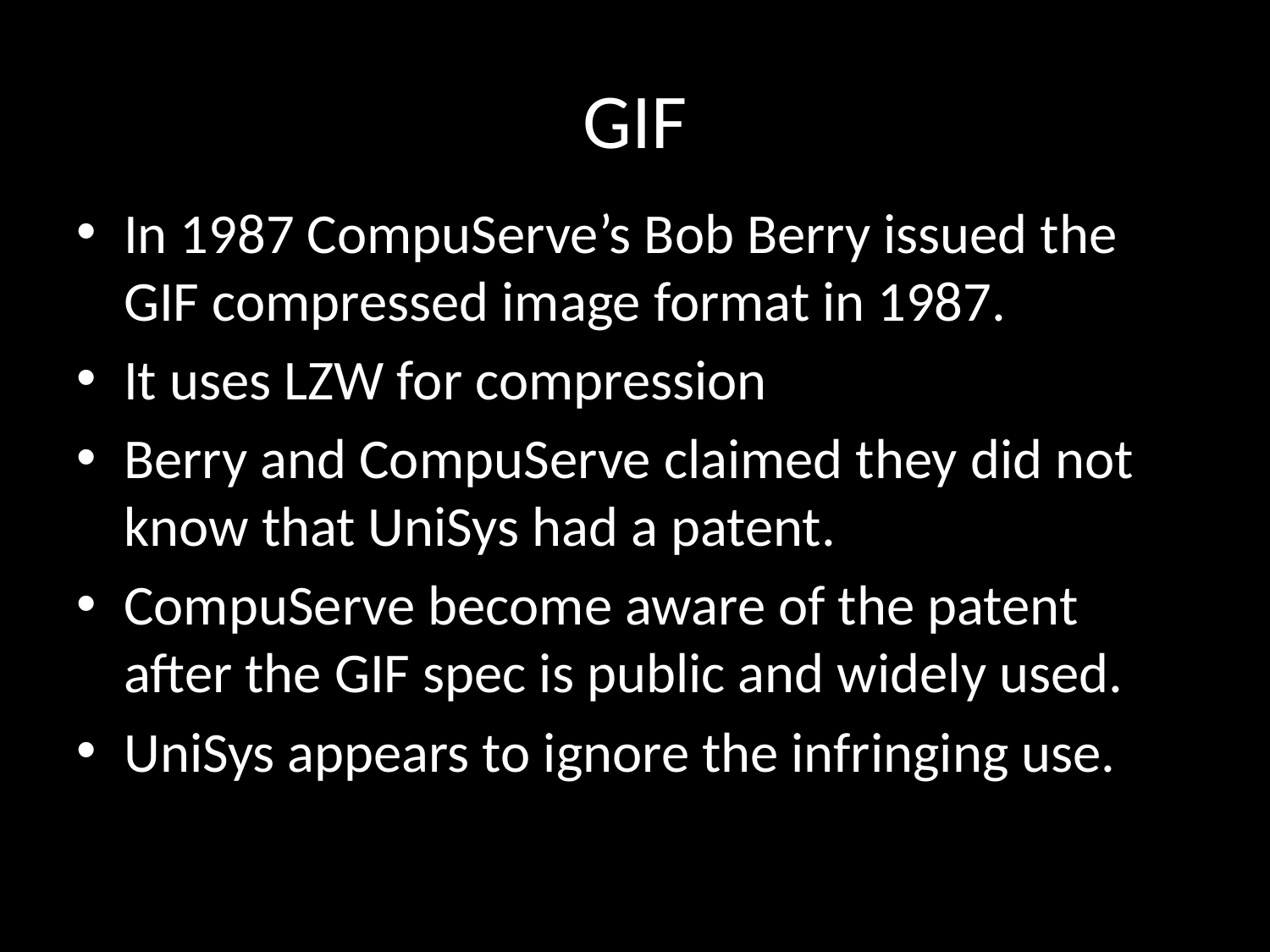

# GIF
In 1987 CompuServe’s Bob Berry issued the GIF compressed image format in 1987.
It uses LZW for compression
Berry and CompuServe claimed they did not know that UniSys had a patent.
CompuServe become aware of the patent after the GIF spec is public and widely used.
UniSys appears to ignore the infringing use.